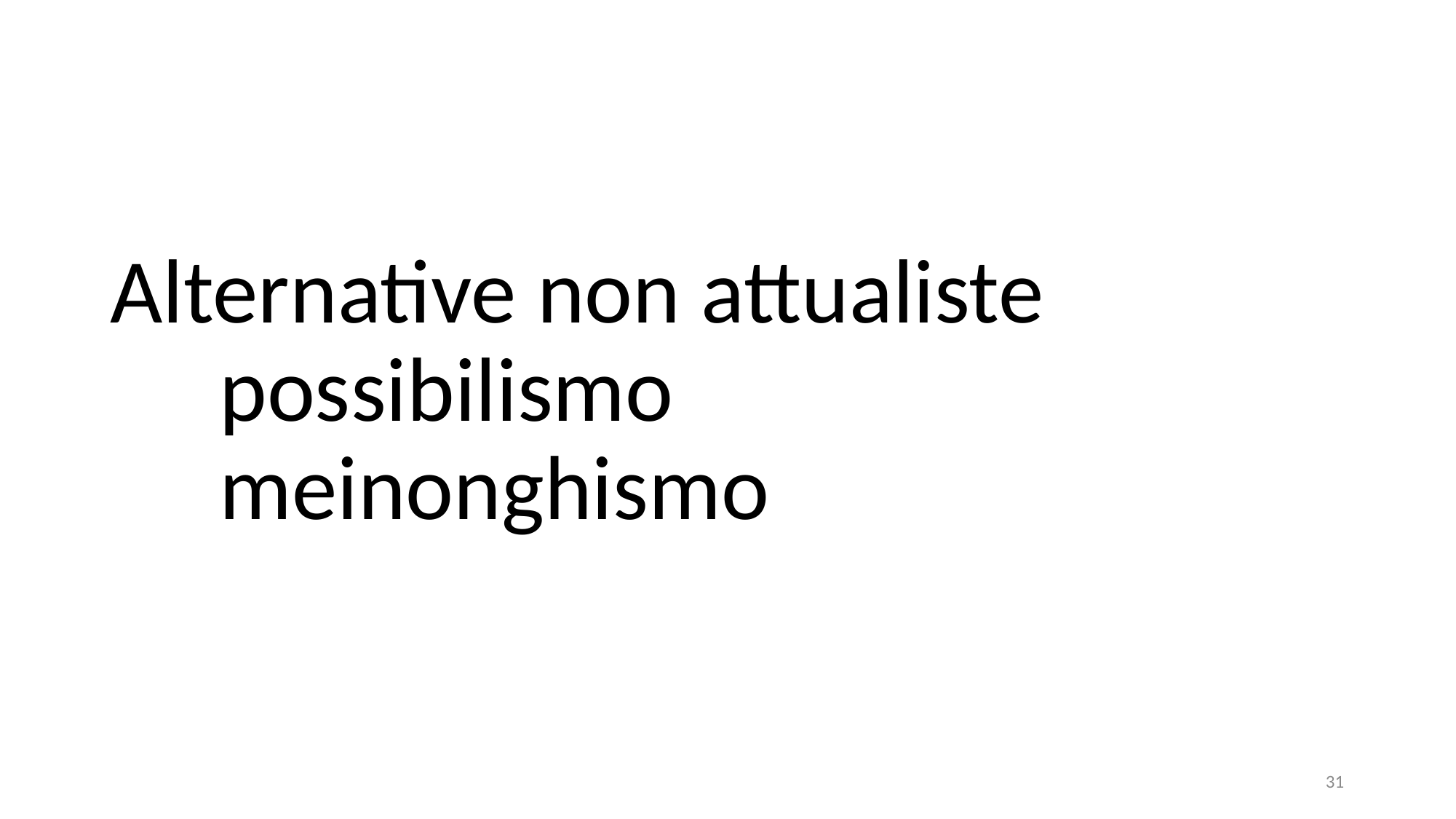

# Alternative non attualiste possibilismo meinonghismo

31